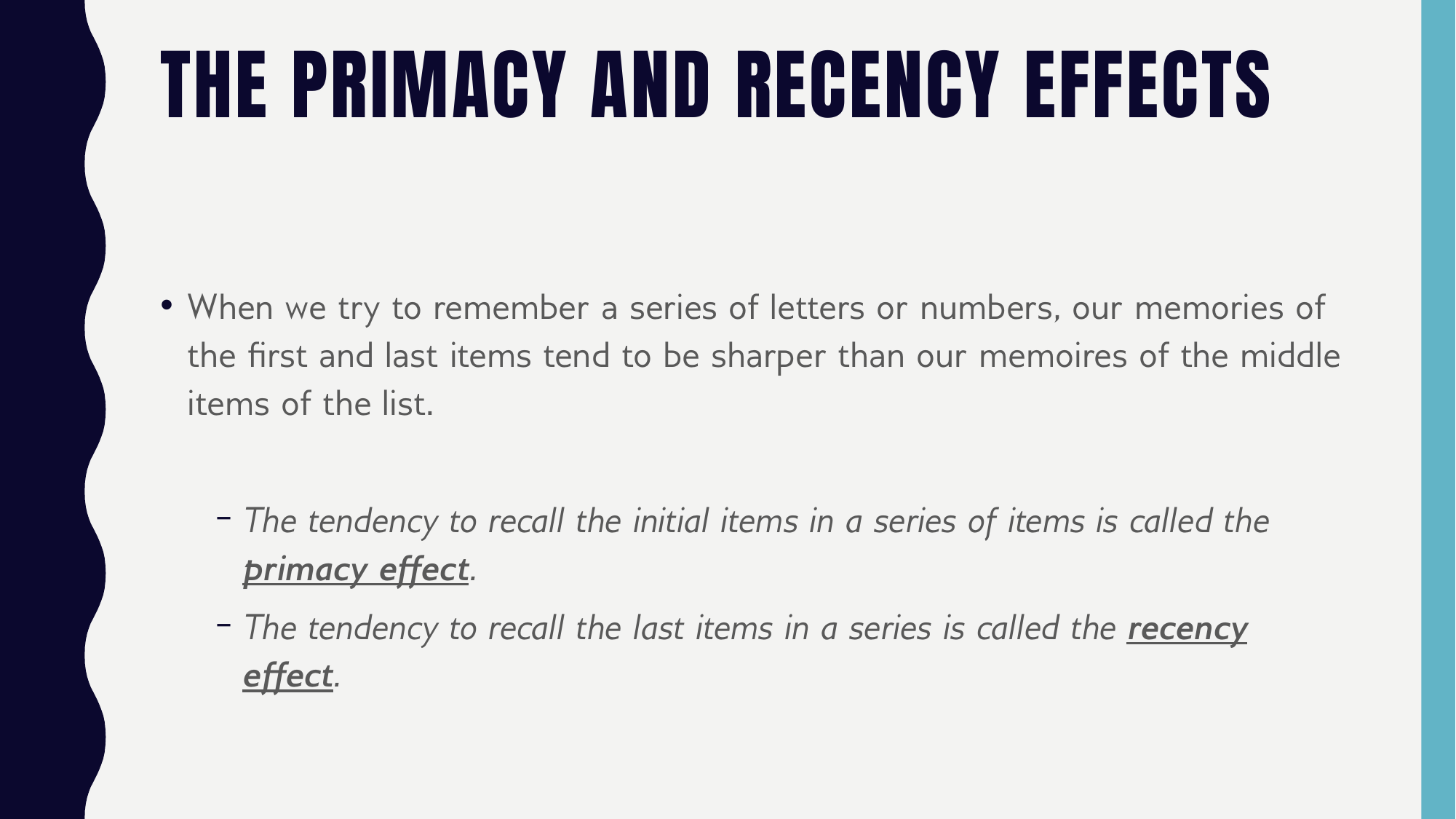

# The primacy and Recency Effects
When we try to remember a series of letters or numbers, our memories of the first and last items tend to be sharper than our memoires of the middle items of the list.

The tendency to recall the initial items in a series of items is called the primacy effect.
The tendency to recall the last items in a series is called the recency effect.